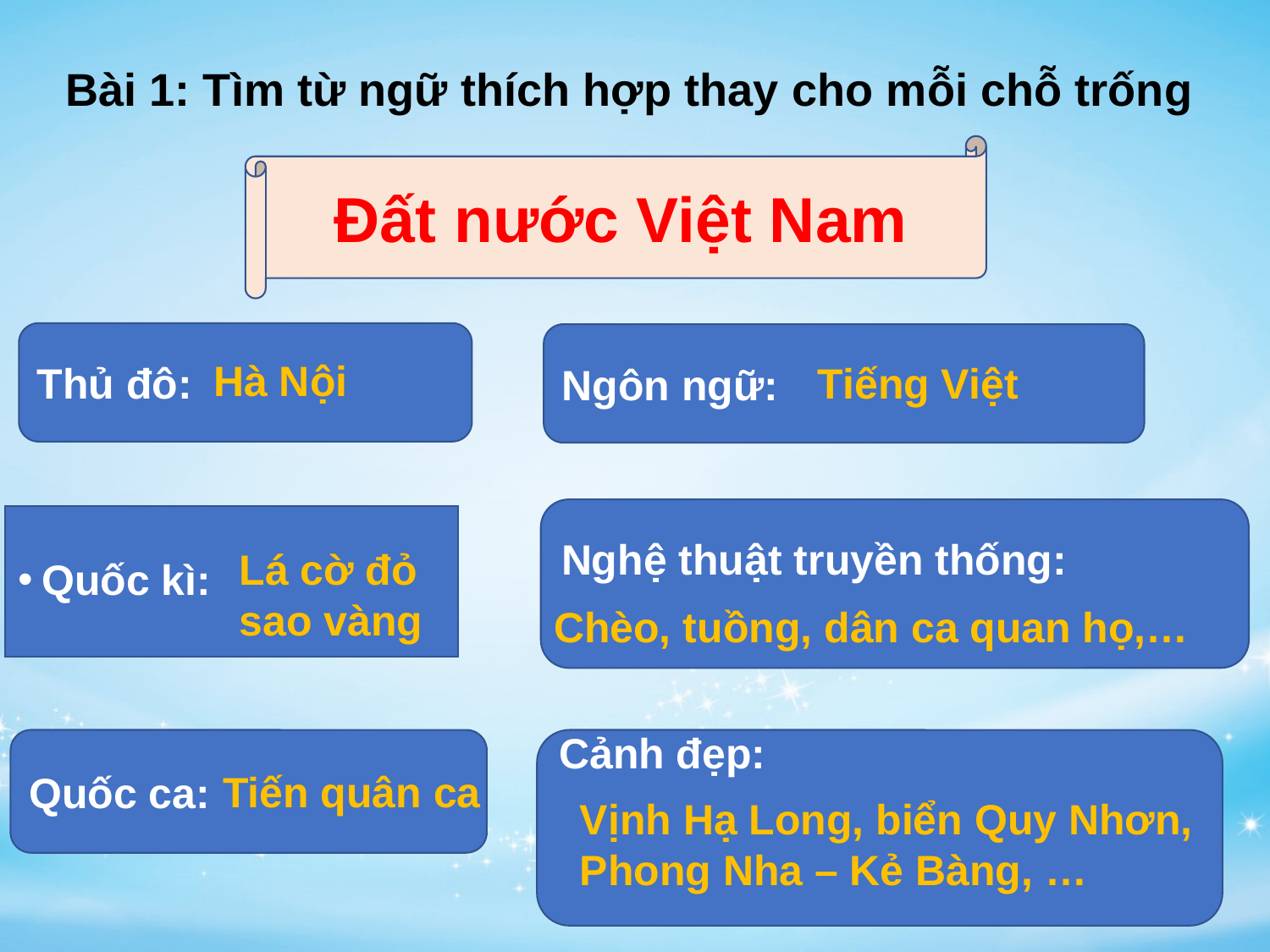

# Bài 1: Tìm từ ngữ thích hợp thay cho mỗi chỗ trống
Đất nước Việt Nam
Thủ đô:
Ngôn ngữ:
Hà Nội
Tiếng Việt
Nghệ thuật truyền thống:

Quốc kì:
Lá cờ đỏ sao vàng
Chèo, tuồng, dân ca quan họ,…
Quốc ca:
Cảnh đẹp:

Tiến quân ca
Vịnh Hạ Long, biển Quy Nhơn, Phong Nha – Kẻ Bàng, …